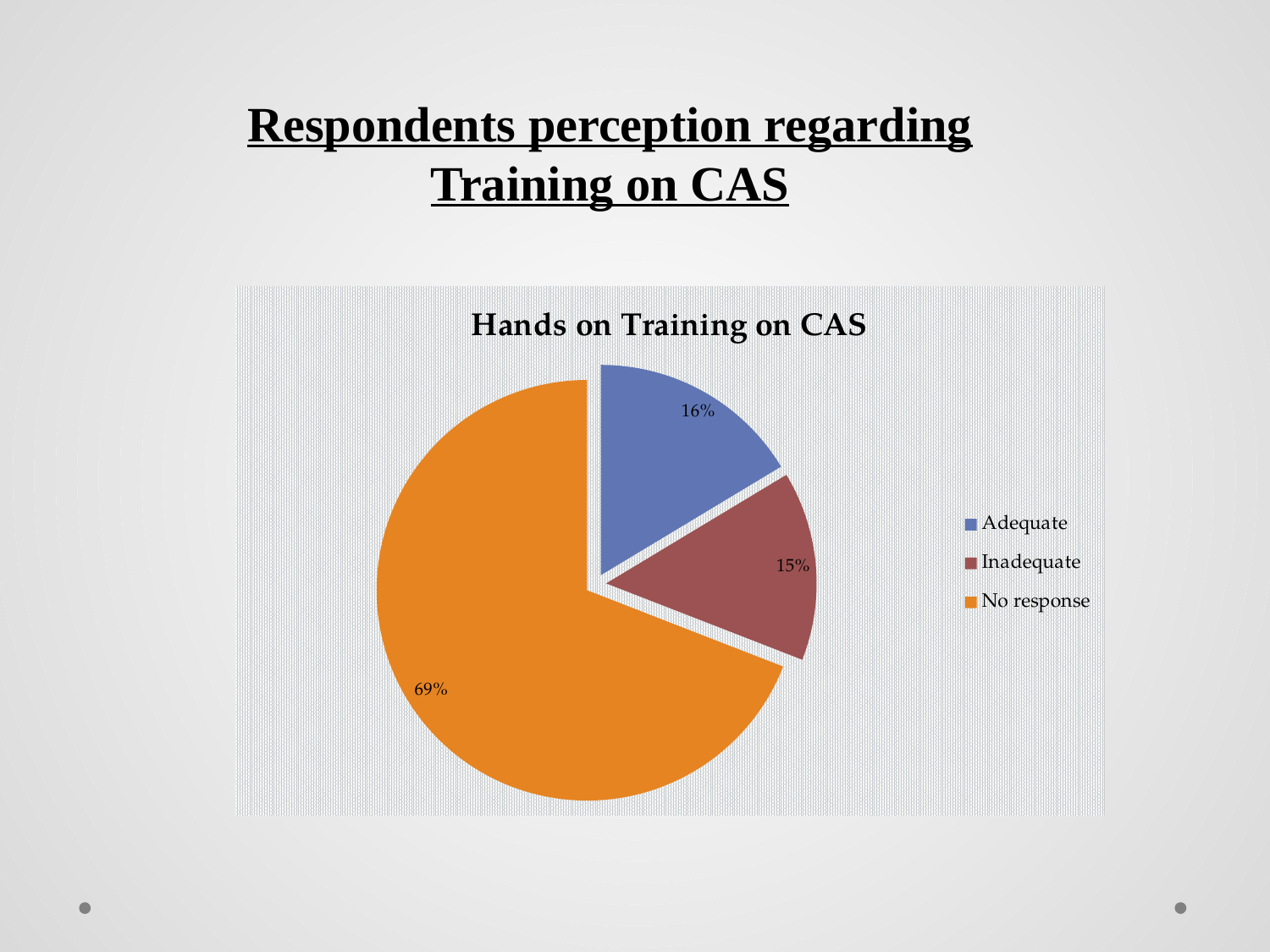

# Respondents perception regarding Training on CAS

### Chart: Hands on Training on CAS

| Category |  |
|---|---|
| Adequate | 0.16363636363636364 |
| Inadequate | 0.14545454545454545 |
| No response | 0.6909090909090909 |